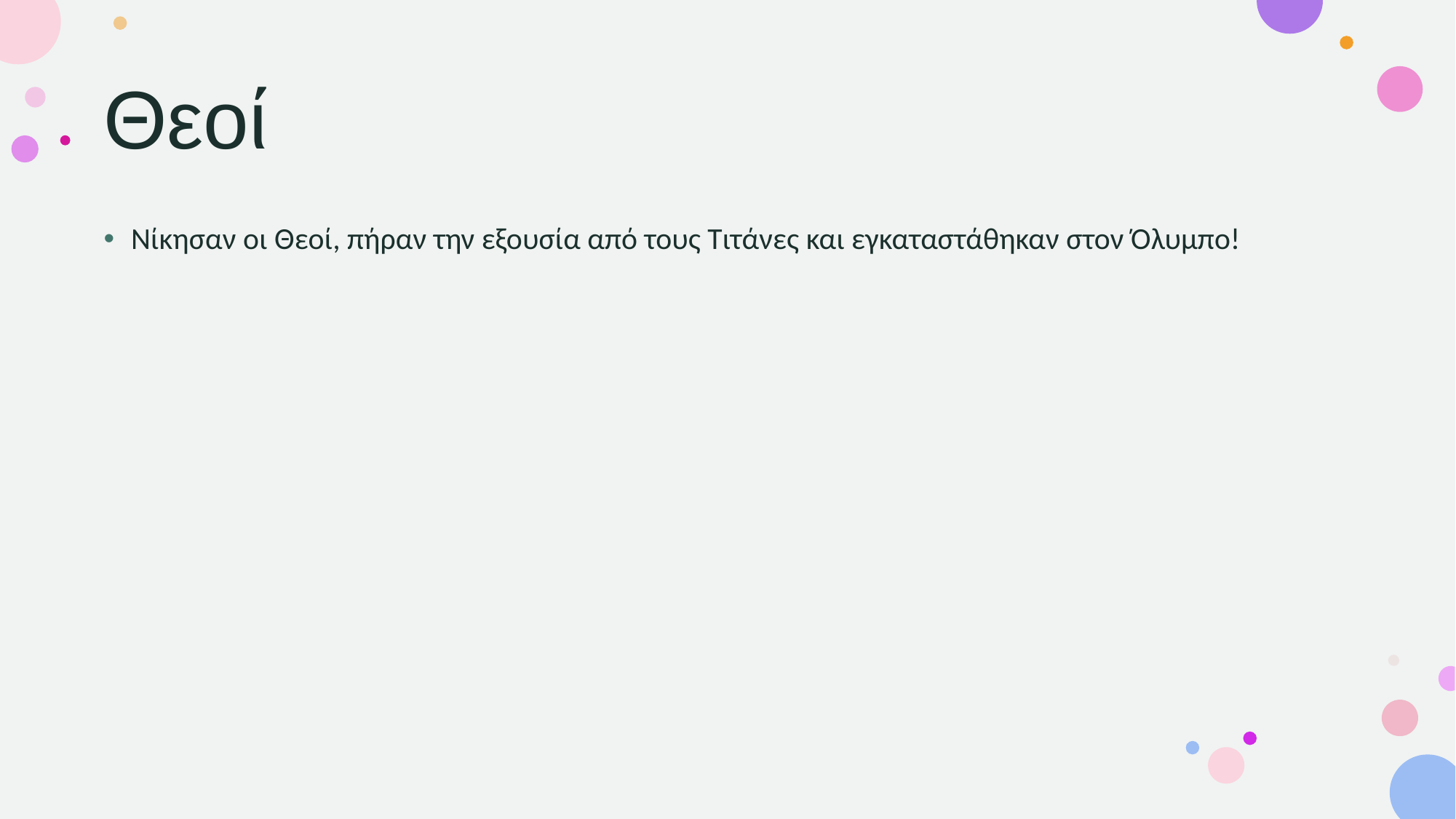

# Θεοί
Νίκησαν οι Θεοί, πήραν την εξουσία από τους Τιτάνες και εγκαταστάθηκαν στον Όλυμπο!